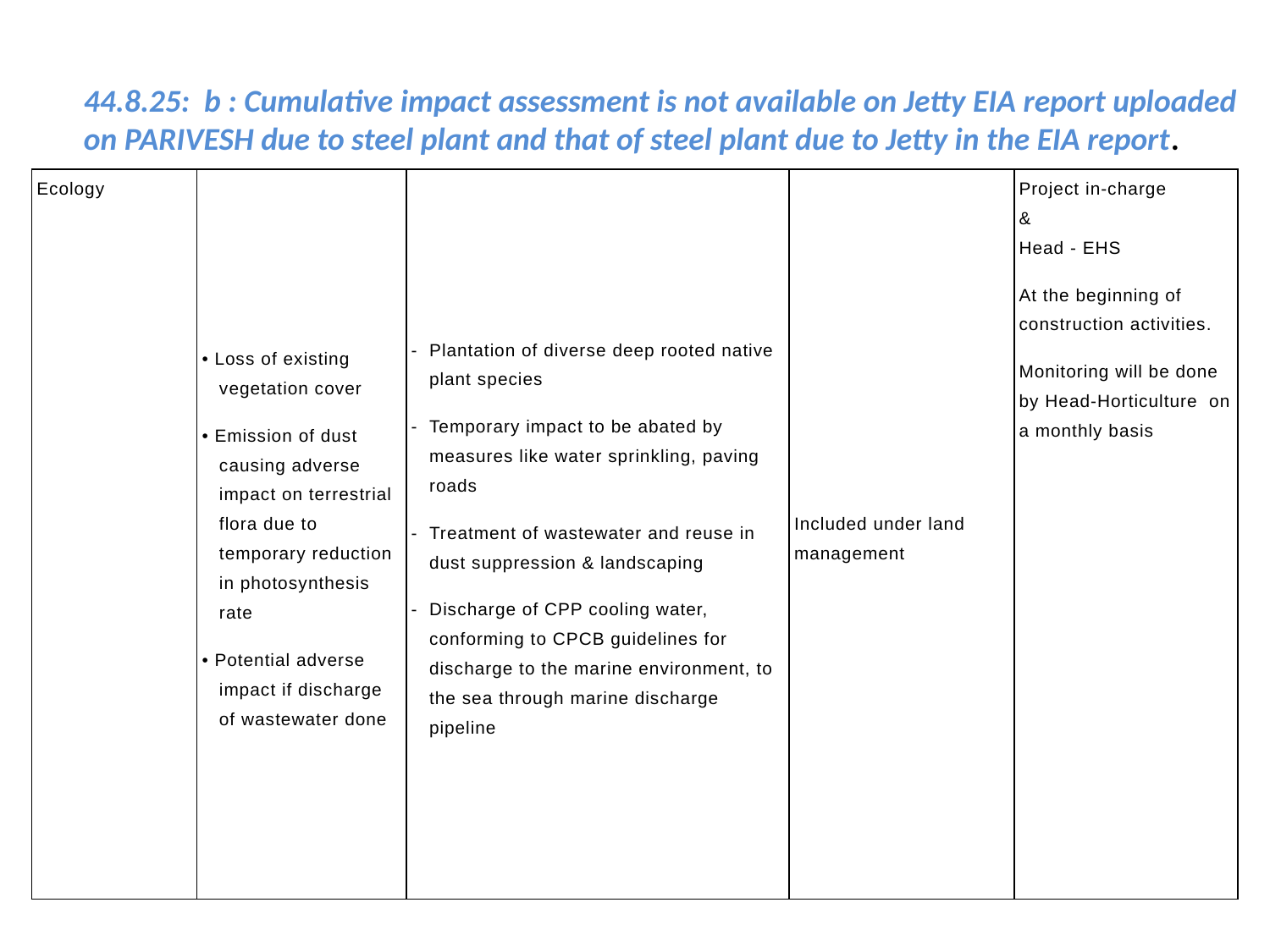

44.8.25:  b : Cumulative impact assessment is not available on Jetty EIA report uploaded on PARIVESH due to steel plant and that of steel plant due to Jetty in the EIA report.
| Ecology | • Loss of existing vegetation cover • Emission of dust causing adverse impact on terrestrial flora due to temporary reduction in photosynthesis rate • Potential adverse impact if discharge of wastewater done | - Plantation of diverse deep rooted native plant species - Temporary impact to be abated by measures like water sprinkling, paving roads - Treatment of wastewater and reuse in dust suppression & landscaping - Discharge of CPP cooling water, conforming to CPCB guidelines for discharge to the marine environment, to the sea through marine discharge pipeline | Included under land management | Project in-charge & Head - EHS At the beginning of construction activities. Monitoring will be done by Head-Horticulture on a monthly basis |
| --- | --- | --- | --- | --- |